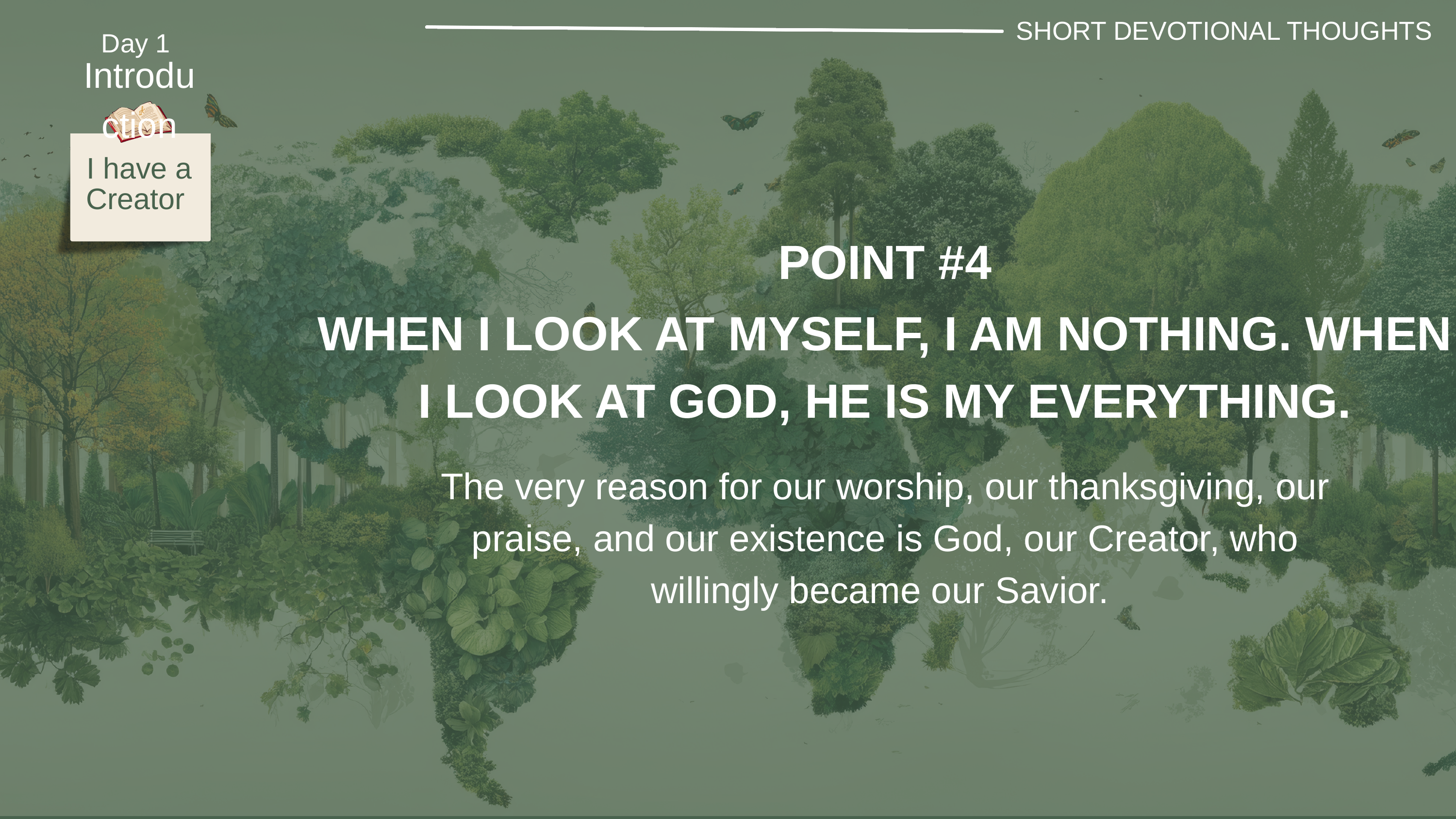

SHORT DEVOTIONAL THOUGHTS
Day 1

Introduction

I have a Creator
POINT #4
WHEN I LOOK AT MYSELF, I AM NOTHING. WHEN I LOOK AT GOD, HE IS MY EVERYTHING.
The very reason for our worship, our thanksgiving, our praise, and our existence is God, our Creator, who willingly became our Savior.